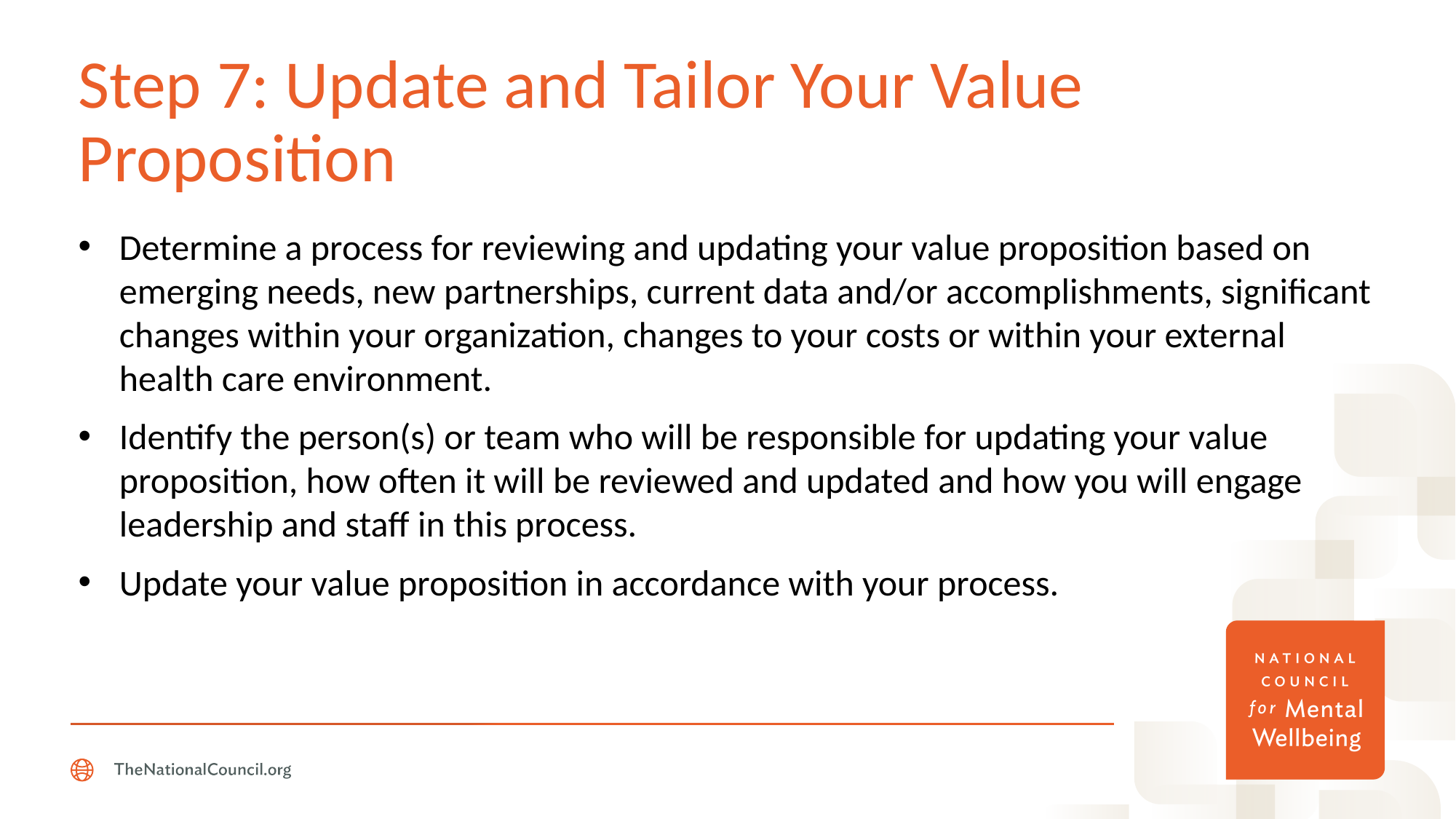

# Step 7: Update and Tailor Your Value Proposition
Determine a process for reviewing and updating your value proposition based on emerging needs, new partnerships, current data and/or accomplishments, significant changes within your organization, changes to your costs or within your external health care environment.
Identify the person(s) or team who will be responsible for updating your value proposition, how often it will be reviewed and updated and how you will engage leadership and staff in this process.
Update your value proposition in accordance with your process.